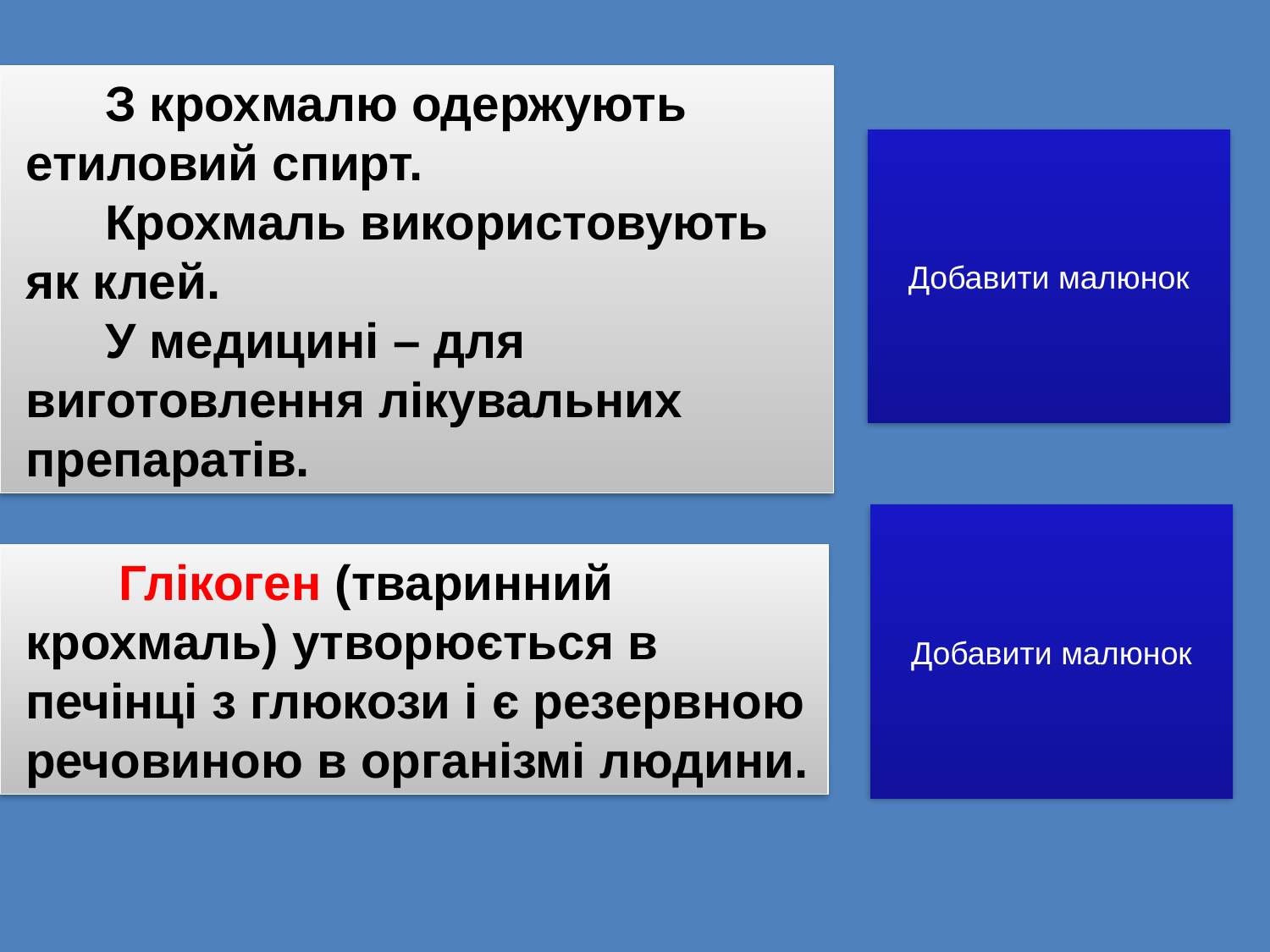

З крохмалю одержують етиловий спирт.
     Крохмаль використовують як клей.
     У медицині – для виготовлення лікувальних препаратів.
Добавити малюнок
Добавити малюнок
      Глікоген (тваринний крохмаль) утворюється в печінці з глюкози і є резервною речовиною в організмі людини.